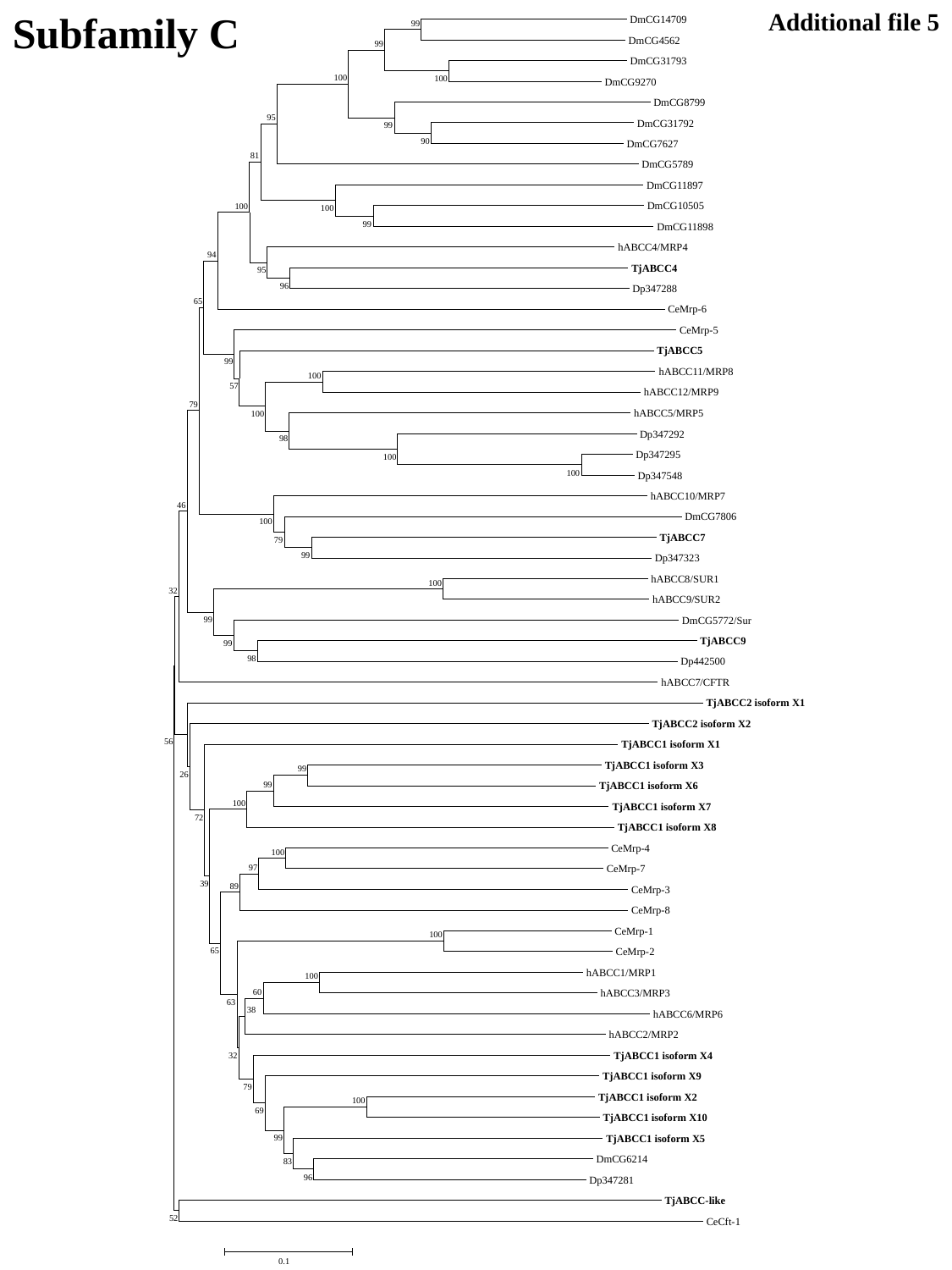

Additional file 5
Subfamily C
 DmCG14709
99

 DmCG4562
99

 DmCG31793

100
100
 DmCG9270

 DmCG8799

95
 DmCG31792

99

90
 DmCG7627
 DmCG5789

 DmCG11897

 DmCG10505

100

99
 DmCG11898
 hABCC4/MRP4

 TjABCC4

96
 Dp347288
 CeMrp-6

 CeMrp-5

 TjABCC5

 hABCC11/MRP8
100

 hABCC12/MRP9
 hABCC5/MRP5

 Dp347292

98

 Dp347295

100

100
 Dp347548
 hABCC10/MRP7

 DmCG7806

100

 TjABCC7

79

99
 Dp347323
 hABCC8/SUR1
100

 hABCC9/SUR2

 DmCG5772/Sur

 TjABCC9

98
 Dp442500

 hABCC7/CFTR
 TjABCC2 isoform X1

 TjABCC2 isoform X2

 TjABCC1 isoform X1

 TjABCC1 isoform X3
99

 TjABCC1 isoform X6

 TjABCC1 isoform X7

 TjABCC1 isoform X8
 CeMrp-4
100

 CeMrp-7

 CeMrp-3

 CeMrp-8
 CeMrp-1
100

 CeMrp-2
 hABCC1/MRP1
100

 hABCC3/MRP3

 hABCC6/MRP6

 hABCC2/MRP2

 TjABCC1 isoform X4

 TjABCC1 isoform X9

 TjABCC1 isoform X2
100

 TjABCC1 isoform X10

 TjABCC1 isoform X5

 DmCG6214

96
 Dp347281
 TjABCC-like

 CeCft-1
81
100
94
95
65
99
57
79
100
46
32
99
99
56
26
99
100
72
97
39
89
65
60
63
38
32
79
69
99
83
52

0.1